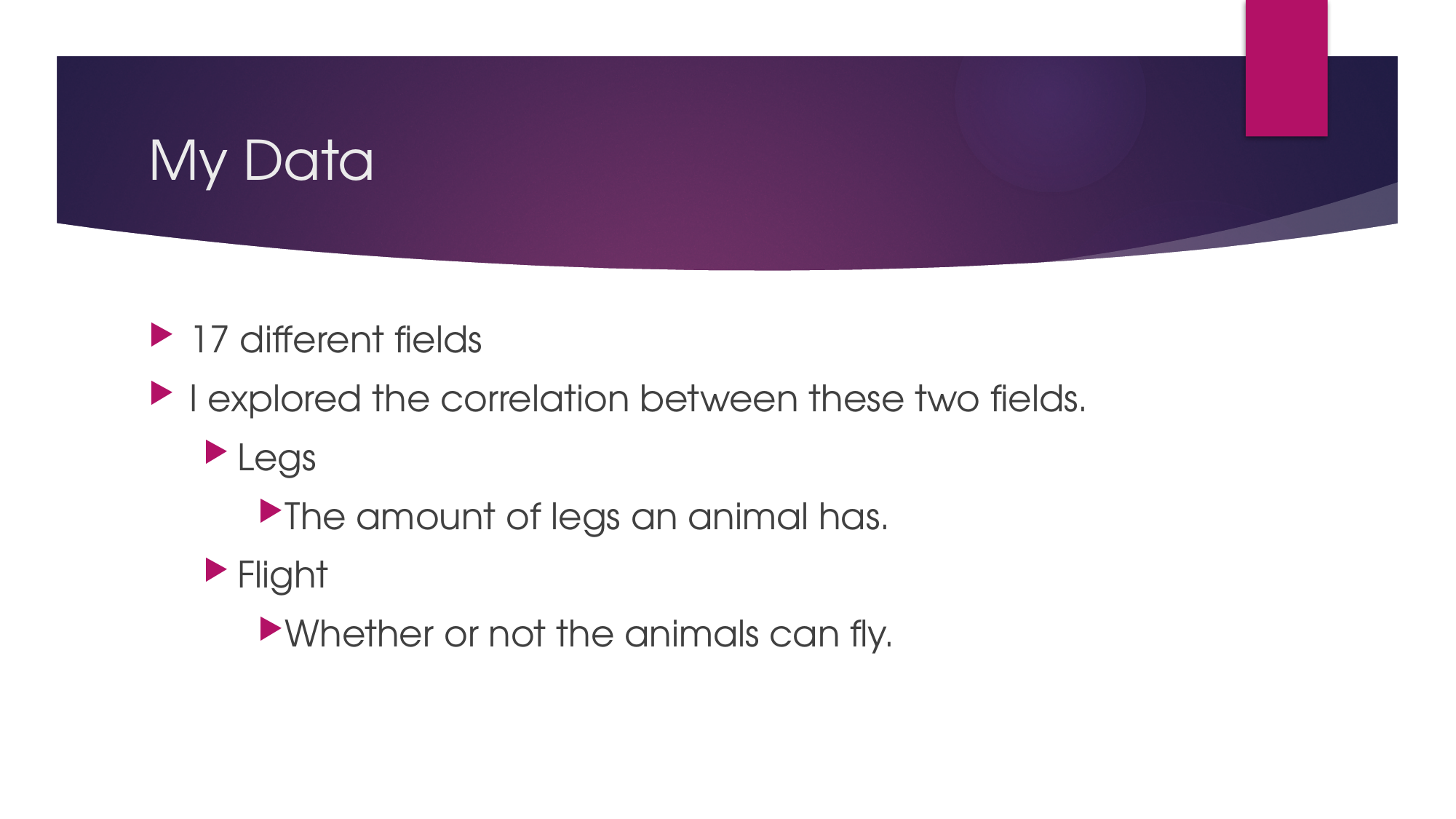

# My Data
17 different fields
I explored the correlation between these two fields.
Legs
The amount of legs an animal has.
Flight
Whether or not the animals can fly.